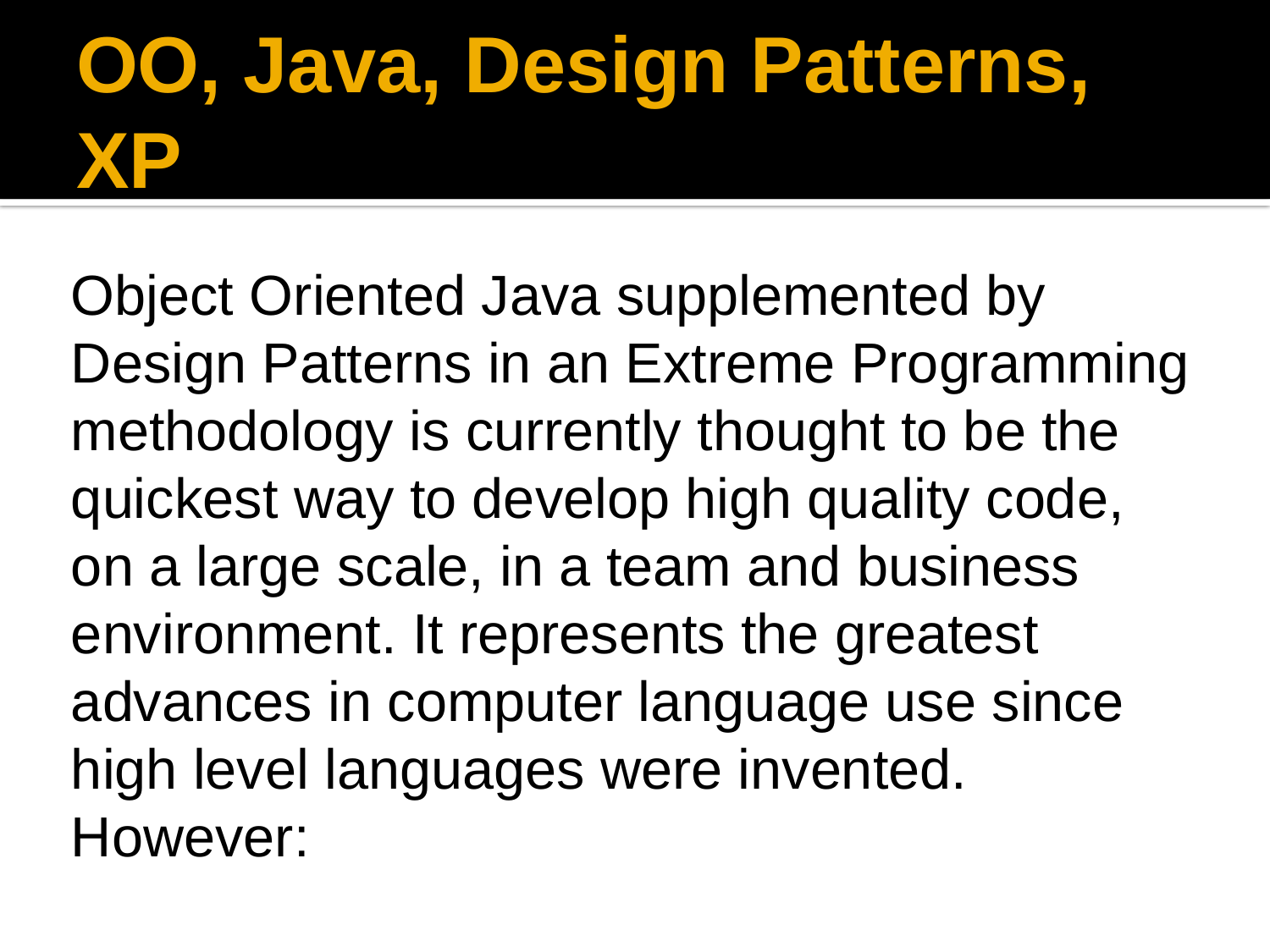

# OO, Java, Design Patterns, XP
Object Oriented Java supplemented by Design Patterns in an Extreme Programming methodology is currently thought to be the quickest way to develop high quality code, on a large scale, in a team and business environment. It represents the greatest advances in computer language use since high level languages were invented. However: